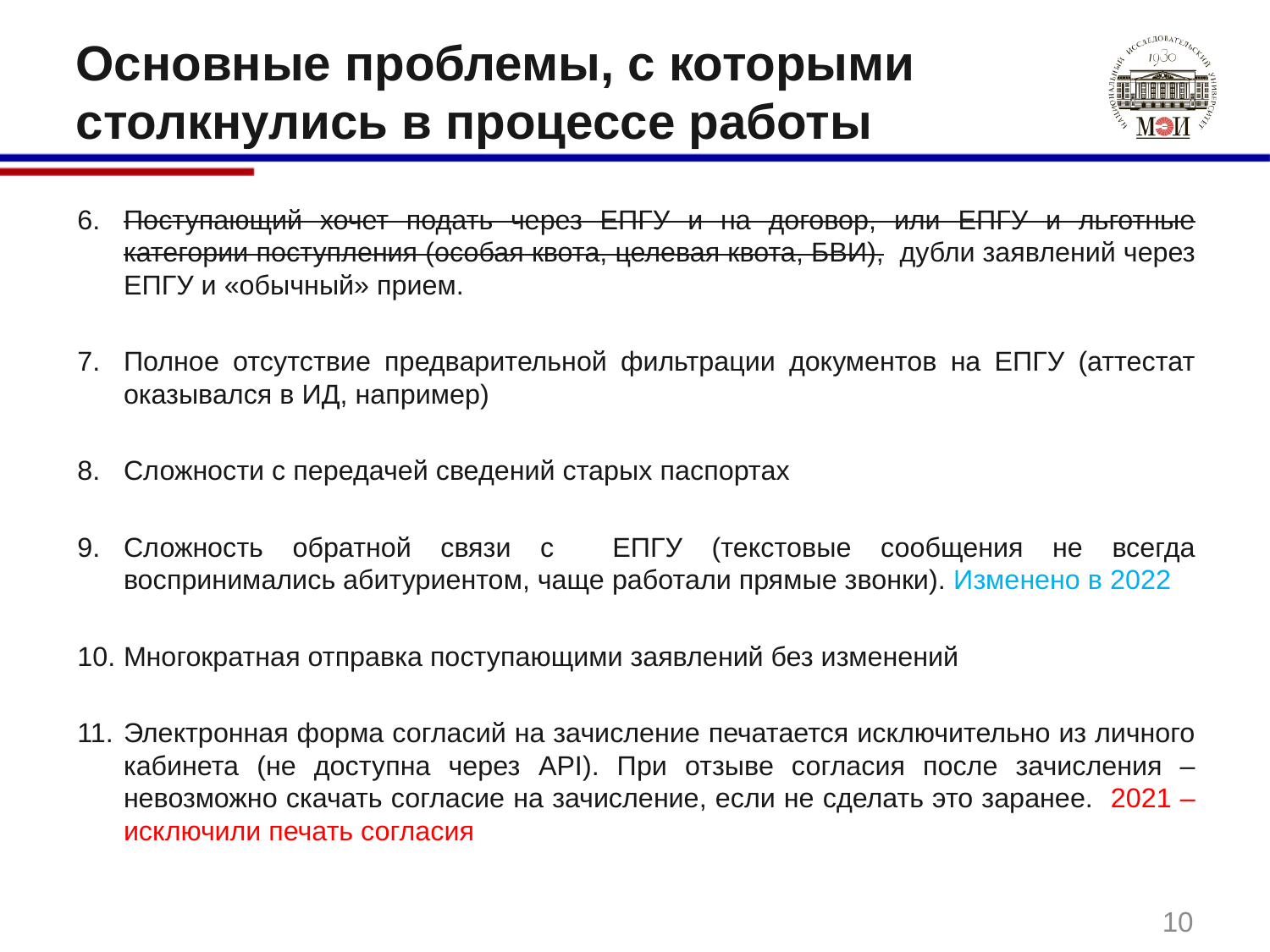

# Основные проблемы, с которыми столкнулись в процессе работы
Поступающий хочет подать через ЕПГУ и на договор, или ЕПГУ и льготные категории поступления (особая квота, целевая квота, БВИ),  дубли заявлений через ЕПГУ и «обычный» прием.

Полное отсутствие предварительной фильтрации документов на ЕПГУ (аттестат оказывался в ИД, например)

Сложности с передачей сведений старых паспортах

Сложность обратной связи с  ЕПГУ (текстовые сообщения не всегда воспринимались абитуриентом, чаще работали прямые звонки). Изменено в 2022

Многократная отправка поступающими заявлений без изменений

Электронная форма согласий на зачисление печатается исключительно из личного кабинета (не доступна через API). При отзыве согласия после зачисления – невозможно скачать согласие на зачисление, если не сделать это заранее.  2021 – исключили печать согласия

10